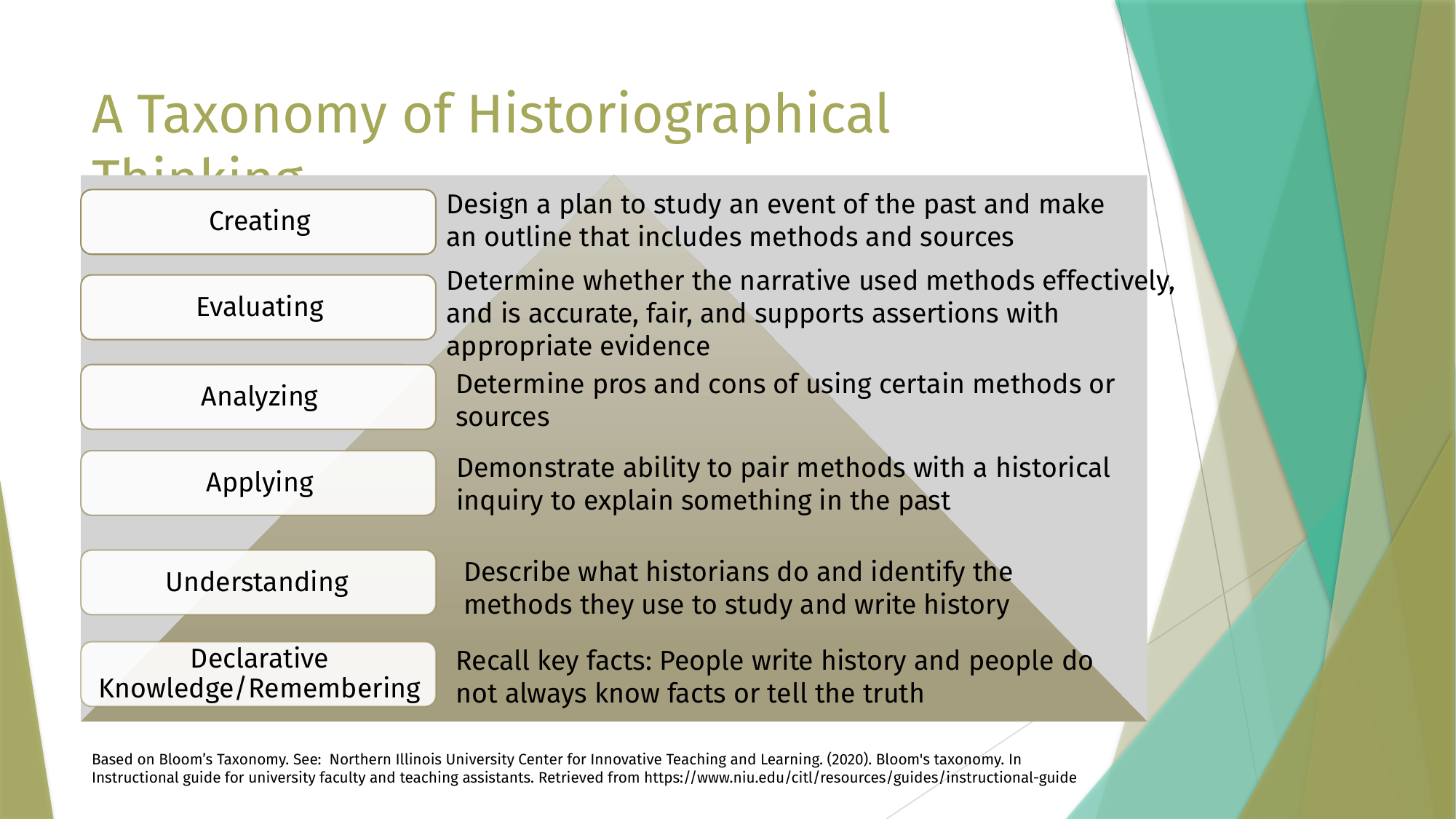

# A Taxonomy of Historiographical Thinking
Creating
Evaluating
Analyzing
Applying
Understanding
Declarative Knowledge/Remembering
Design a plan to study an event of the past and make an outline that includes methods and sources
Determine whether the narrative used methods effectively, and is accurate, fair, and supports assertions with appropriate evidence
Determine pros and cons of using certain methods or sources
Demonstrate ability to pair methods with a historical inquiry to explain something in the past
Describe what historians do and identify the methods they use to study and write history
Recall key facts: People write history and people do not always know facts or tell the truth
Based on Bloom’s Taxonomy. See:  Northern Illinois University Center for Innovative Teaching and Learning. (2020). Bloom's taxonomy. In Instructional guide for university faculty and teaching assistants. Retrieved from https://www.niu.edu/citl/resources/guides/instructional-guide